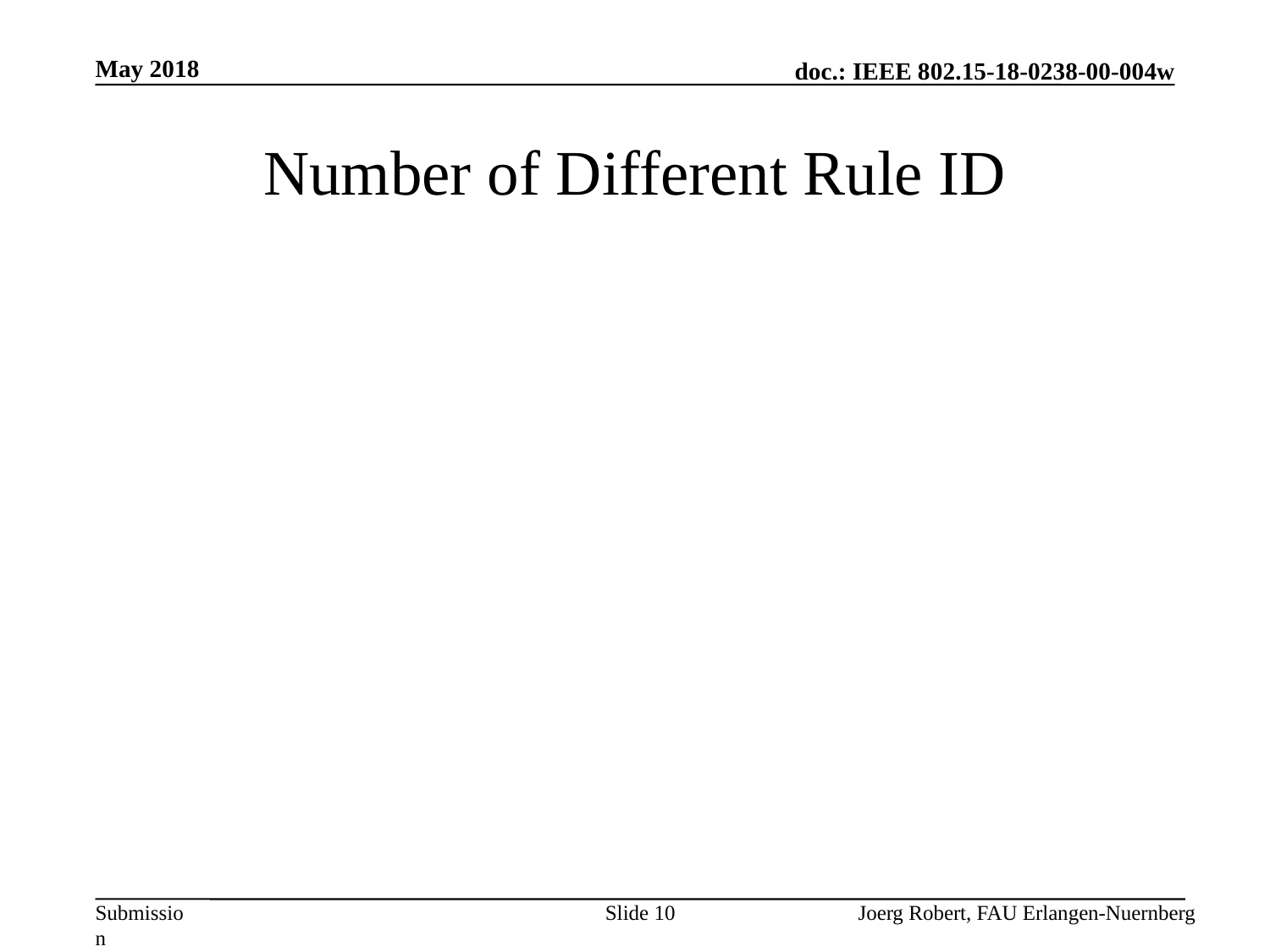

May 2018
# Number of Different Rule ID

Slide 10
Joerg Robert, FAU Erlangen-Nuernberg